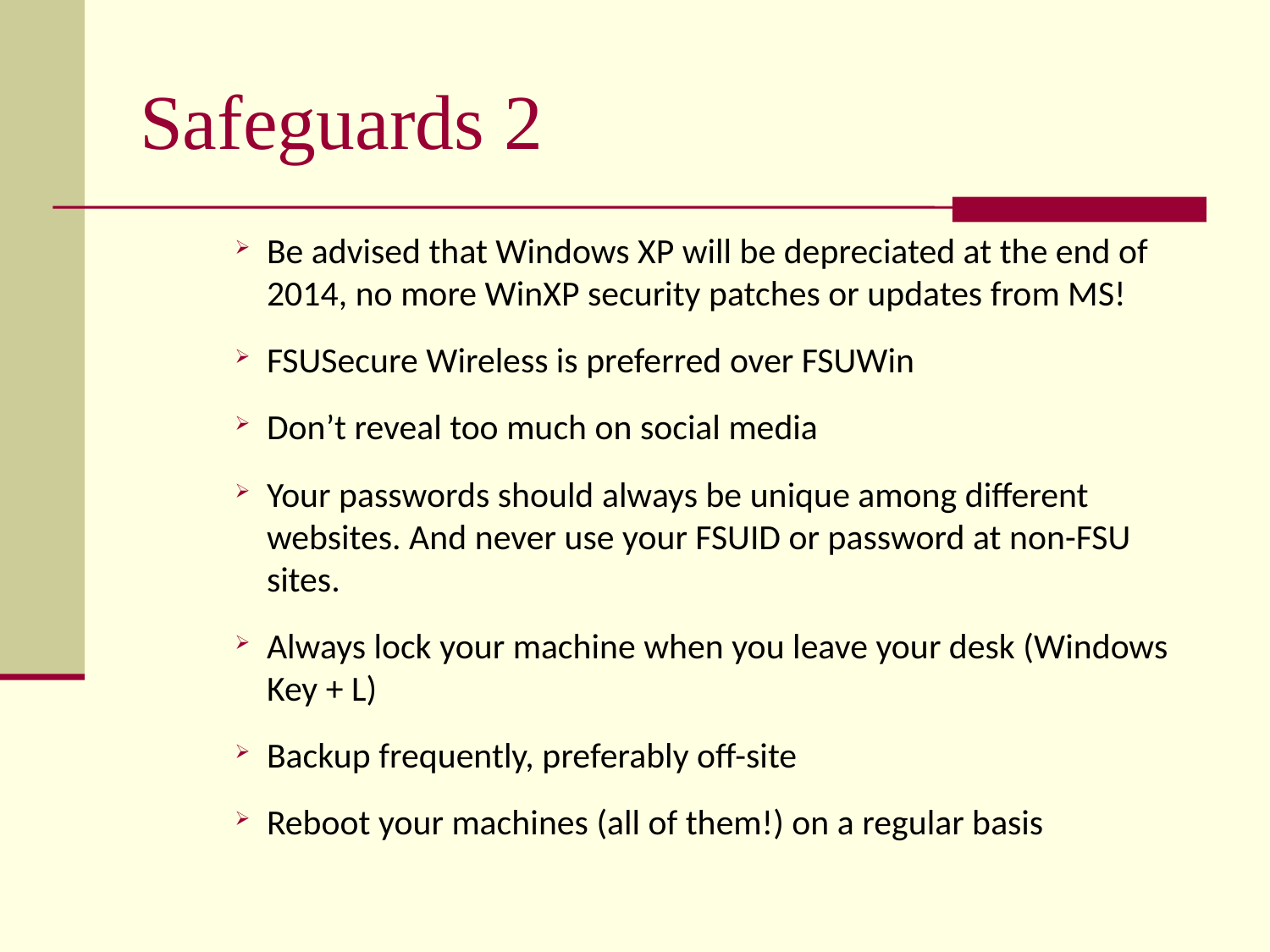

# Safeguards 2
Be advised that Windows XP will be depreciated at the end of 2014, no more WinXP security patches or updates from MS!
FSUSecure Wireless is preferred over FSUWin
Don’t reveal too much on social media
Your passwords should always be unique among different websites. And never use your FSUID or password at non-FSU sites.
Always lock your machine when you leave your desk (Windows Key + L)
Backup frequently, preferably off-site
Reboot your machines (all of them!) on a regular basis